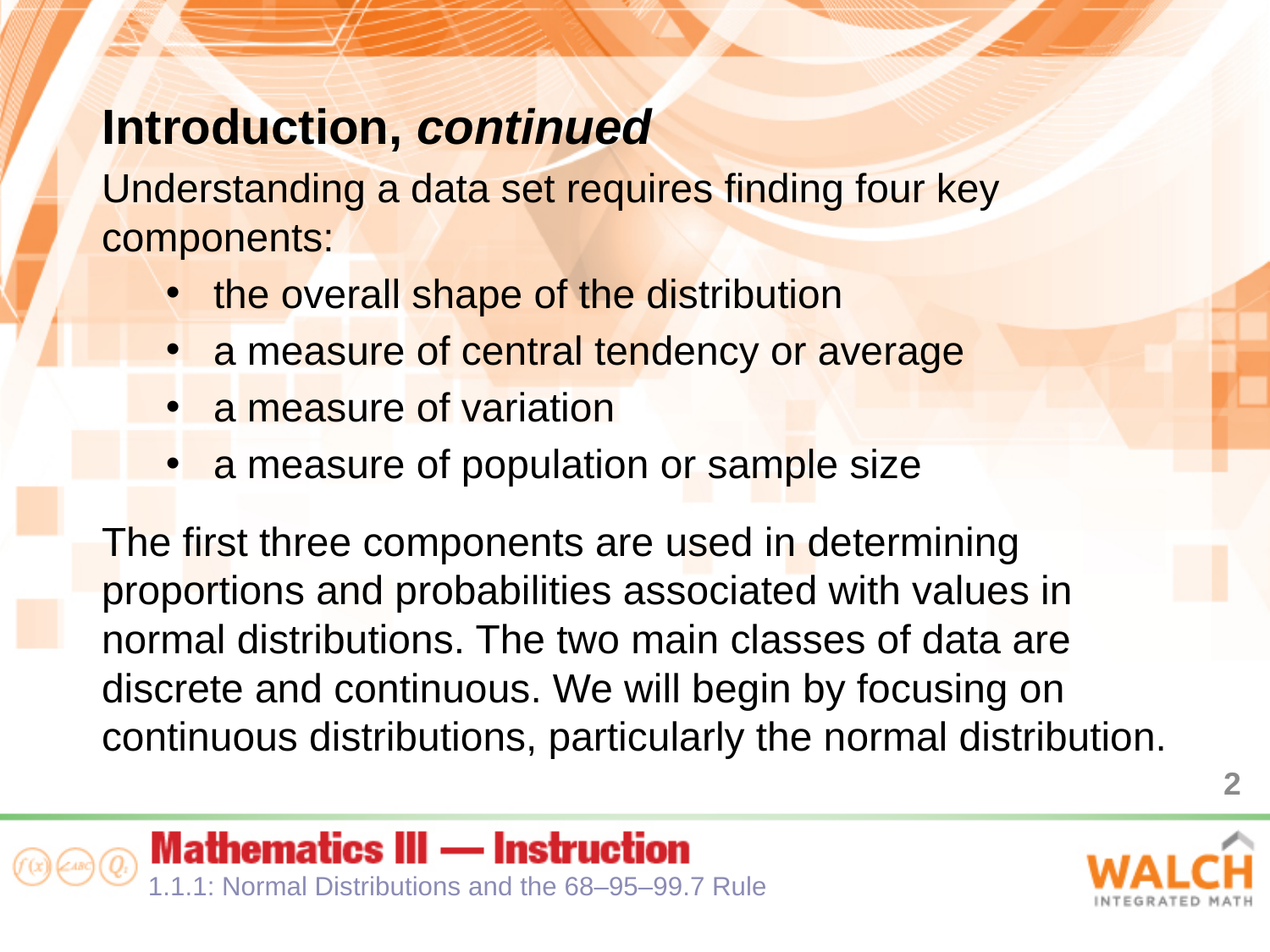

Introduction, continued
Understanding a data set requires finding four key components:
the overall shape of the distribution
a measure of central tendency or average
a measure of variation
a measure of population or sample size
The first three components are used in determining proportions and probabilities associated with values in normal distributions. The two main classes of data are discrete and continuous. We will begin by focusing on continuous distributions, particularly the normal distribution.
2
1.1.1: Normal Distributions and the 68–95–99.7 Rule